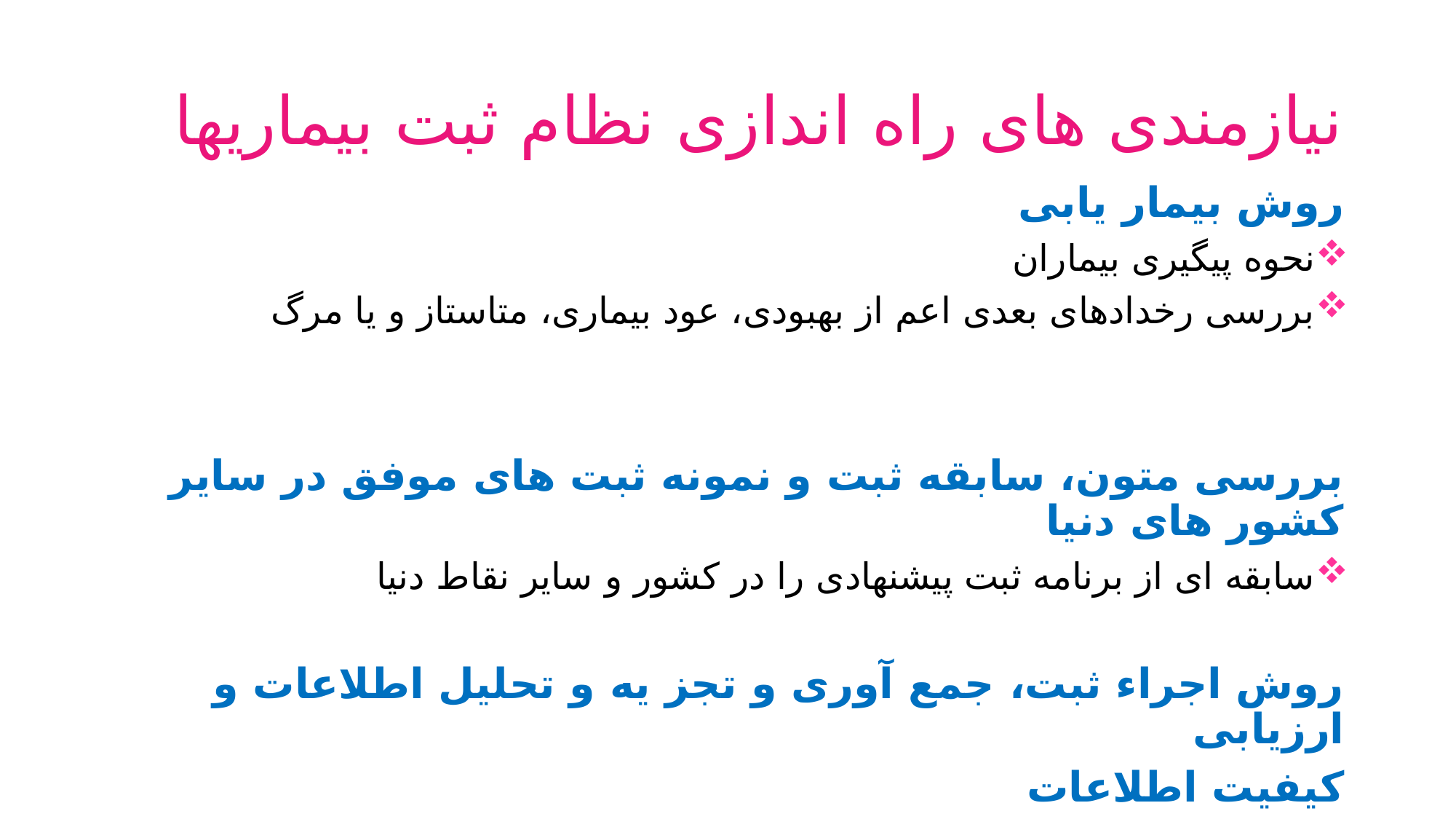

# نیازمندی های راه اندازی نظام ثبت بیماریها
روش بیمار یابی
نحوه پیگیری بیماران
بررسی رخدادهای بعدی اعم از بهبودی، عود بیماری، متاستاز و یا مرگ

بررسی متون، سابقه ثبت و نمونه ثبت های موفق در سایر کشور های دنیا
سابقه ای از برنامه ثبت پیشنهادی را در كشور و سایر نقاط دنیا

روش اجراء ثبت، جمع آوری و تجز یه و تحلیل اطلاعات و ارزیابی
کیفیت اطلاعات